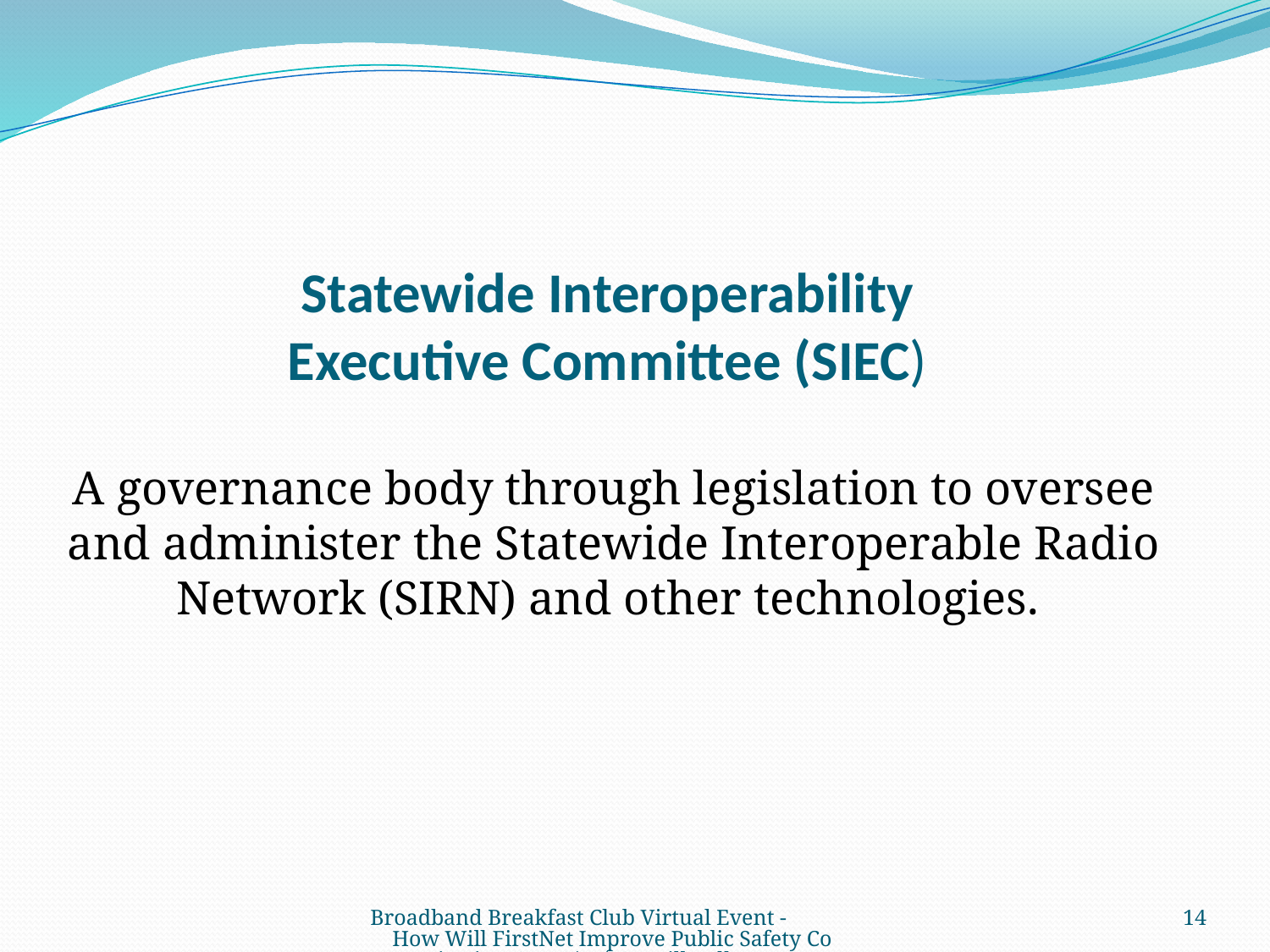

# Statewide Interoperability Executive Committee (SIEC) A governance body through legislation to oversee and administer the Statewide Interoperable Radio Network (SIRN) and other technologies.
Broadband Breakfast Club Virtual Event -            How Will FirstNet Improve Public Safety Communications?    10/15/13    Bill Vallee
14